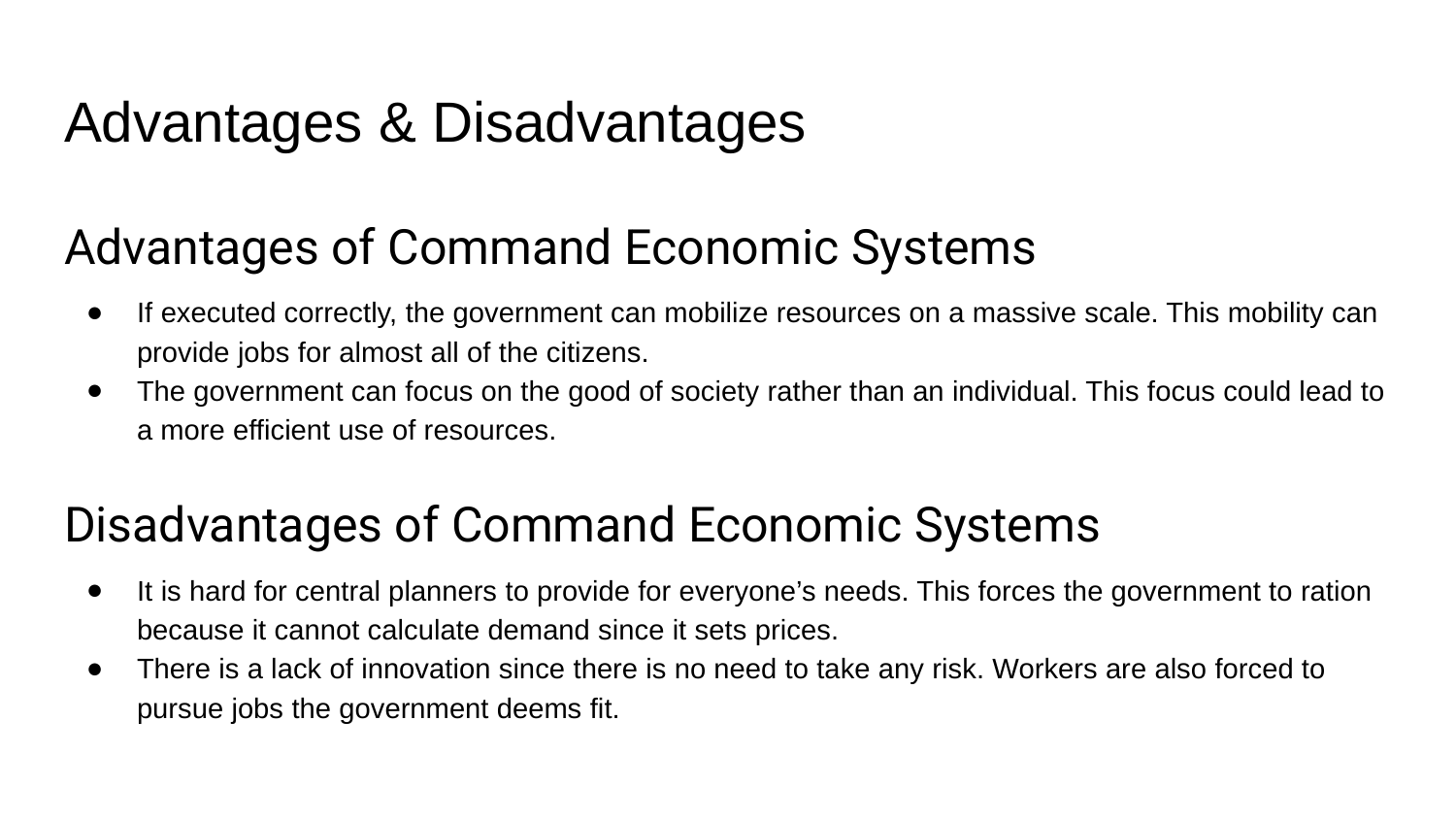

# Advantages & Disadvantages
Advantages of Command Economic Systems
If executed correctly, the government can mobilize resources on a massive scale. This mobility can provide jobs for almost all of the citizens.
The government can focus on the good of society rather than an individual. This focus could lead to a more efficient use of resources.
Disadvantages of Command Economic Systems
It is hard for central planners to provide for everyone’s needs. This forces the government to ration because it cannot calculate demand since it sets prices.
There is a lack of innovation since there is no need to take any risk. Workers are also forced to pursue jobs the government deems fit.